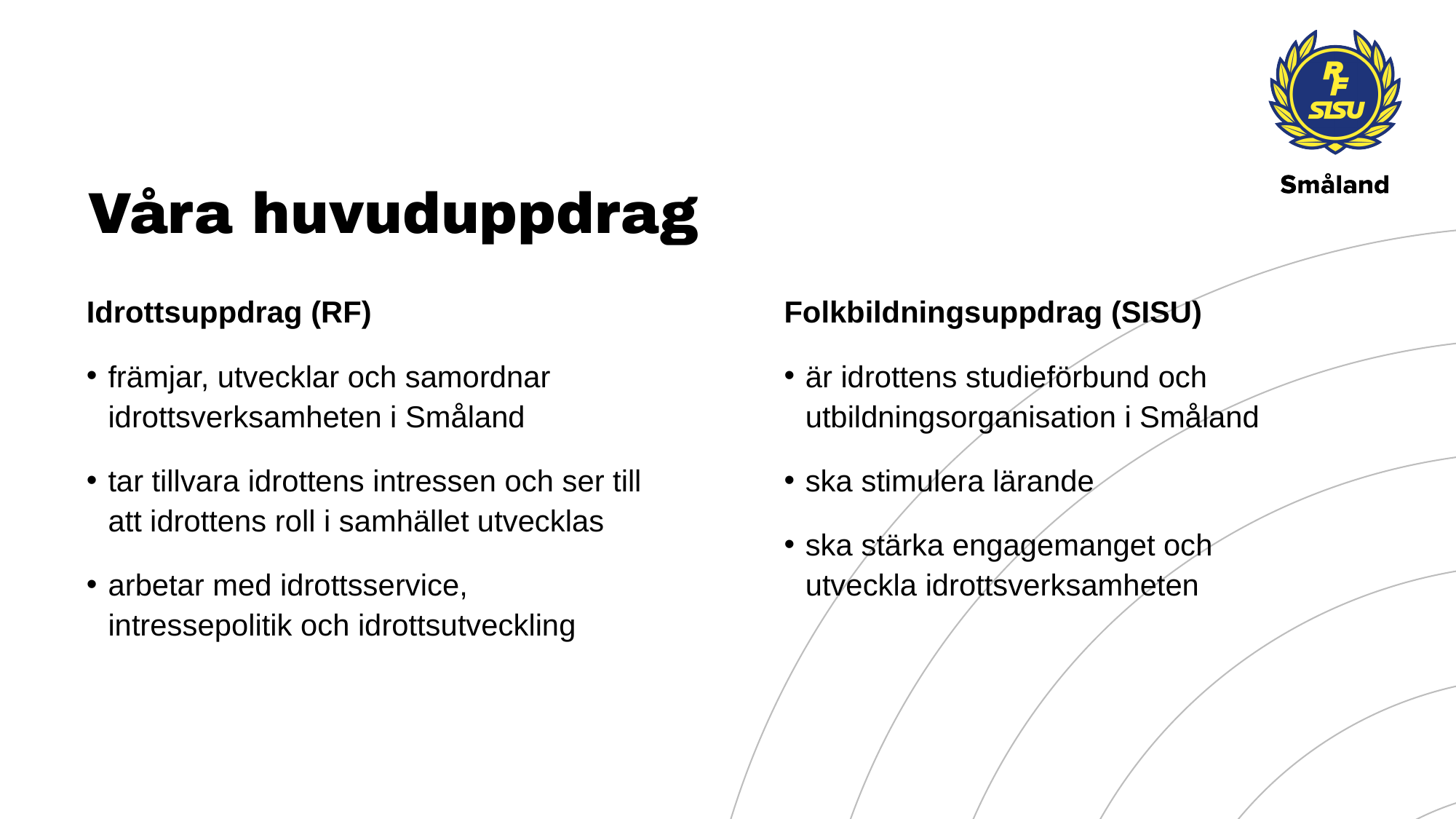

# Våra huvuduppdrag
Idrottsuppdrag (RF)
främjar, utvecklar och samordnar idrottsverksamheten i Småland
tar tillvara idrottens intressen och ser till att idrottens roll i samhället utvecklas
arbetar med idrottsservice, intressepolitik och idrottsutveckling

Folkbildningsuppdrag (SISU)
är idrottens studieförbund och utbildningsorganisation i Småland
ska stimulera lärande
ska stärka engagemanget och utveckla idrottsverksamheten